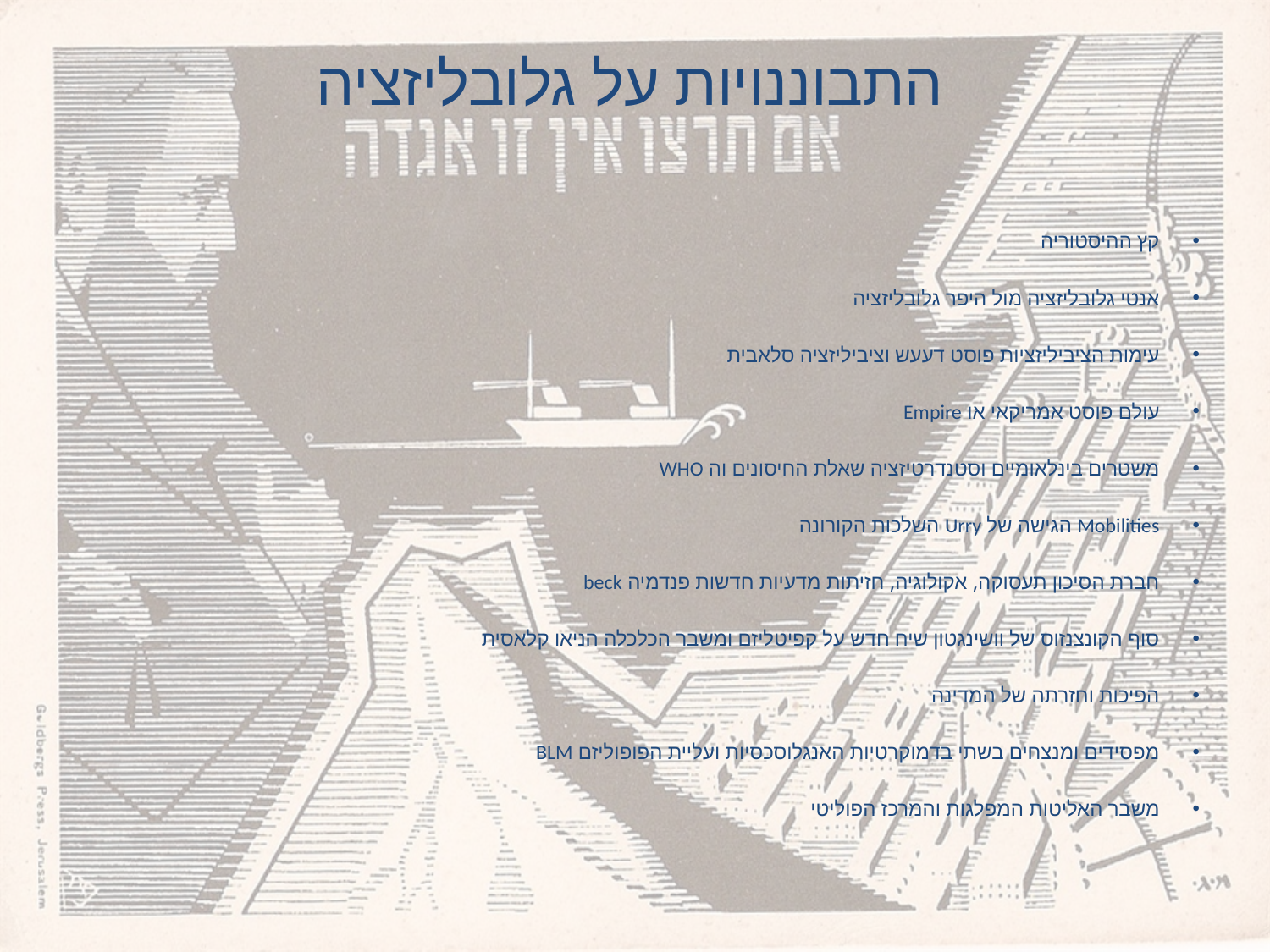

# התבוננויות על גלובליזציה
קץ ההיסטוריה

אנטי גלובליזציה מול היפר גלובליזציה

עימות הציביליזציות פוסט דעעש וציביליזציה סלאבית

עולם פוסט אמריקאי או Empire

משטרים בינלאומיים וסטנדרטיזציה שאלת החיסונים וה WHO

Mobilities הגישה של Urry השלכות הקורונה

חברת הסיכון תעסוקה, אקולוגיה, חזיתות מדעיות חדשות פנדמיה beck

סוף הקונצנזוס של וושינגטון שיח חדש על קפיטליזם ומשבר הכלכלה הניאו קלאסית

הפיכות וחזרתה של המדינה

מפסידים ומנצחים בשתי בדמוקרטיות האנגלוסכסיות ועליית הפופוליזם BLM

משבר האליטות המפלגות והמרכז הפוליטי